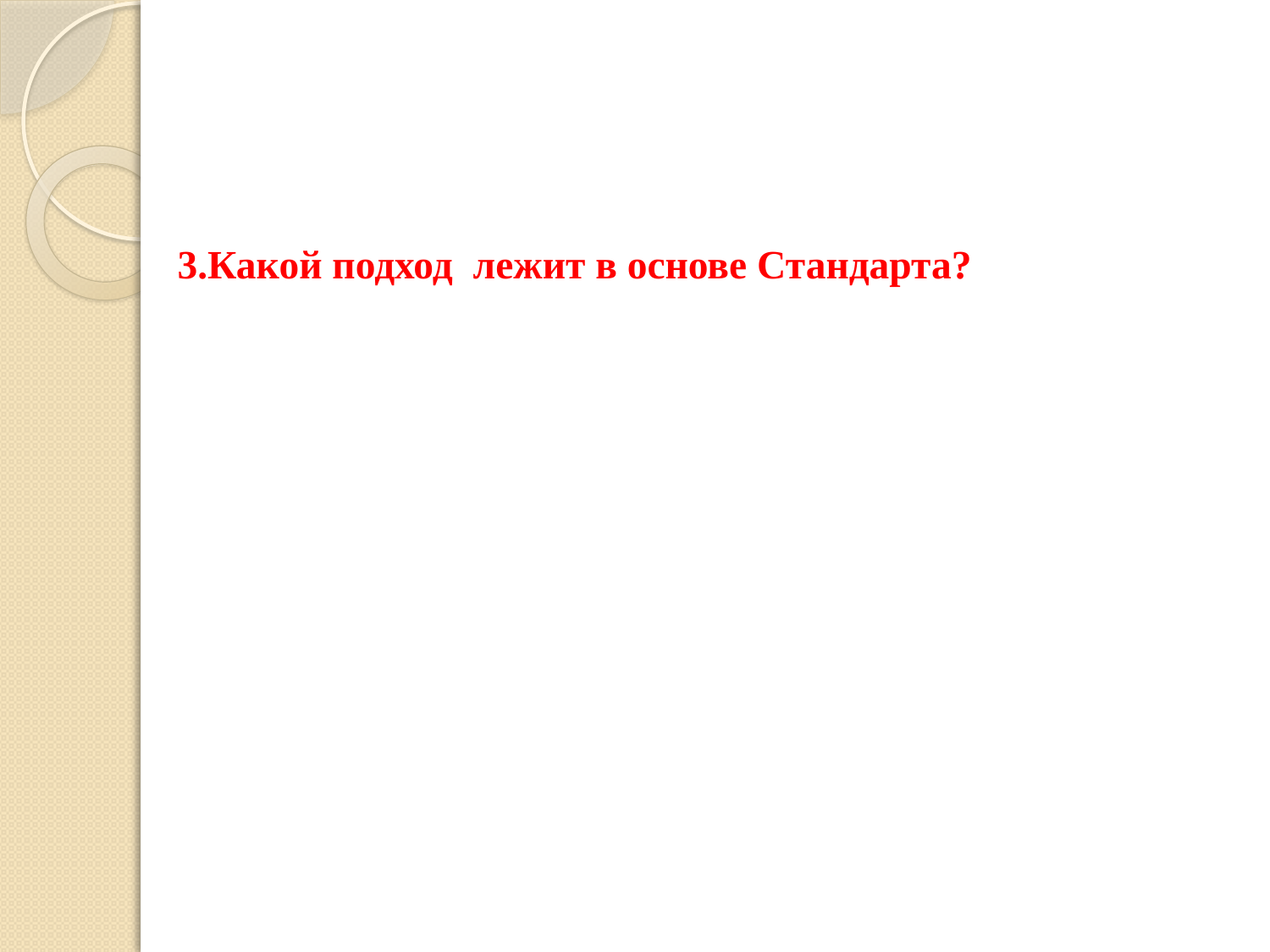

# 3.Какой подход  лежит в основе Стандарта?